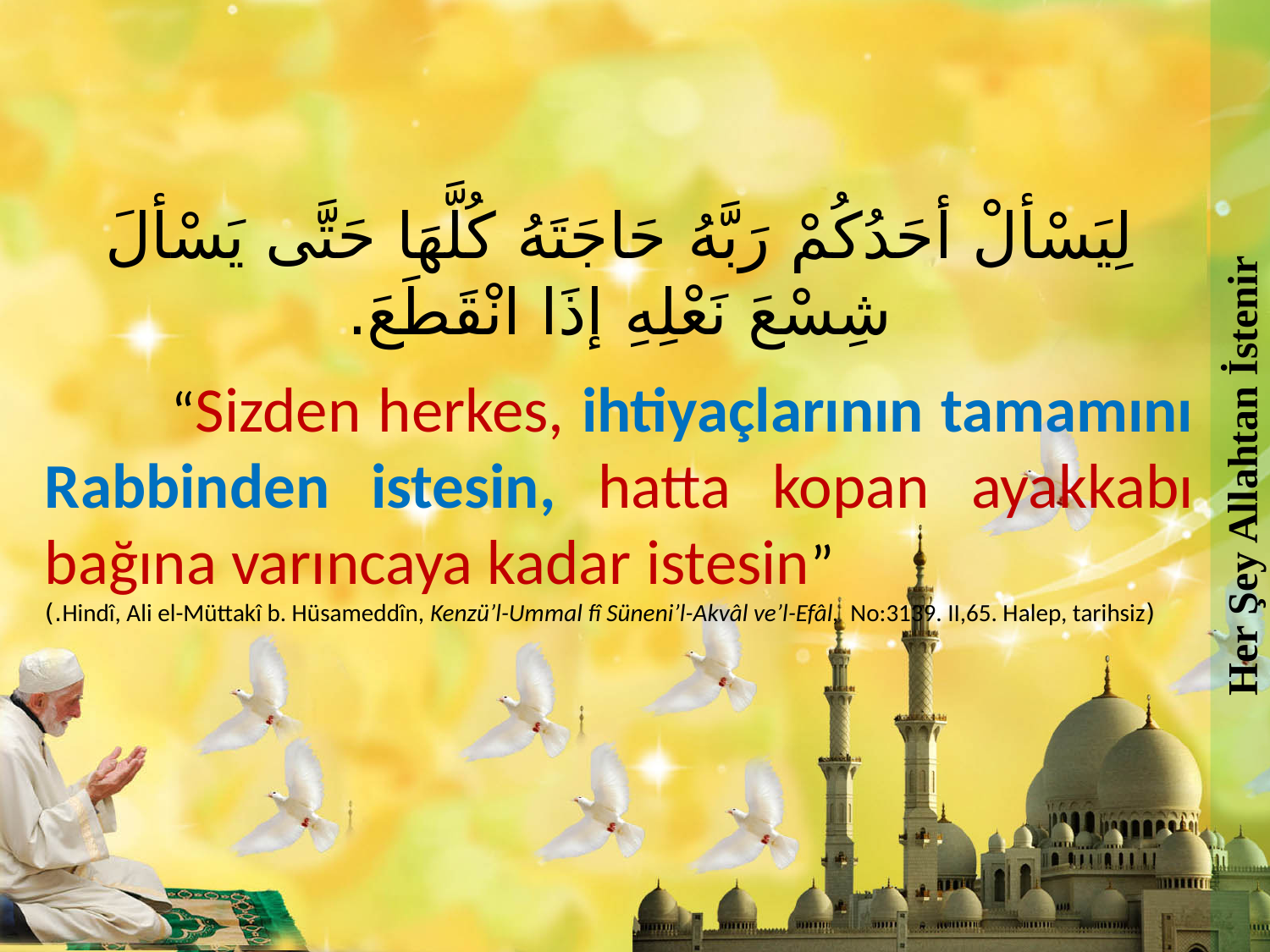

Her Şey Allahtan İstenir

لِيَسْألْ أحَدُكُمْ رَبَّهُ حَاجَتَهُ كُلَّهَا حَتَّى يَسْألَ شِسْعَ نَعْلِهِ إذَا انْقَطَعَ.

	“Sizden herkes, ihtiyaçlarının tamamını Rabbinden istesin, hatta kopan ayakkabı bağına varıncaya kadar istesin”
(Hindî, Ali el-Müttakî b. Hüsameddîn, Kenzü’l-Ummal fî Süneni’l-Akvâl ve’l-Efâl,  No:3139. II,65. Halep, tarihsiz.)